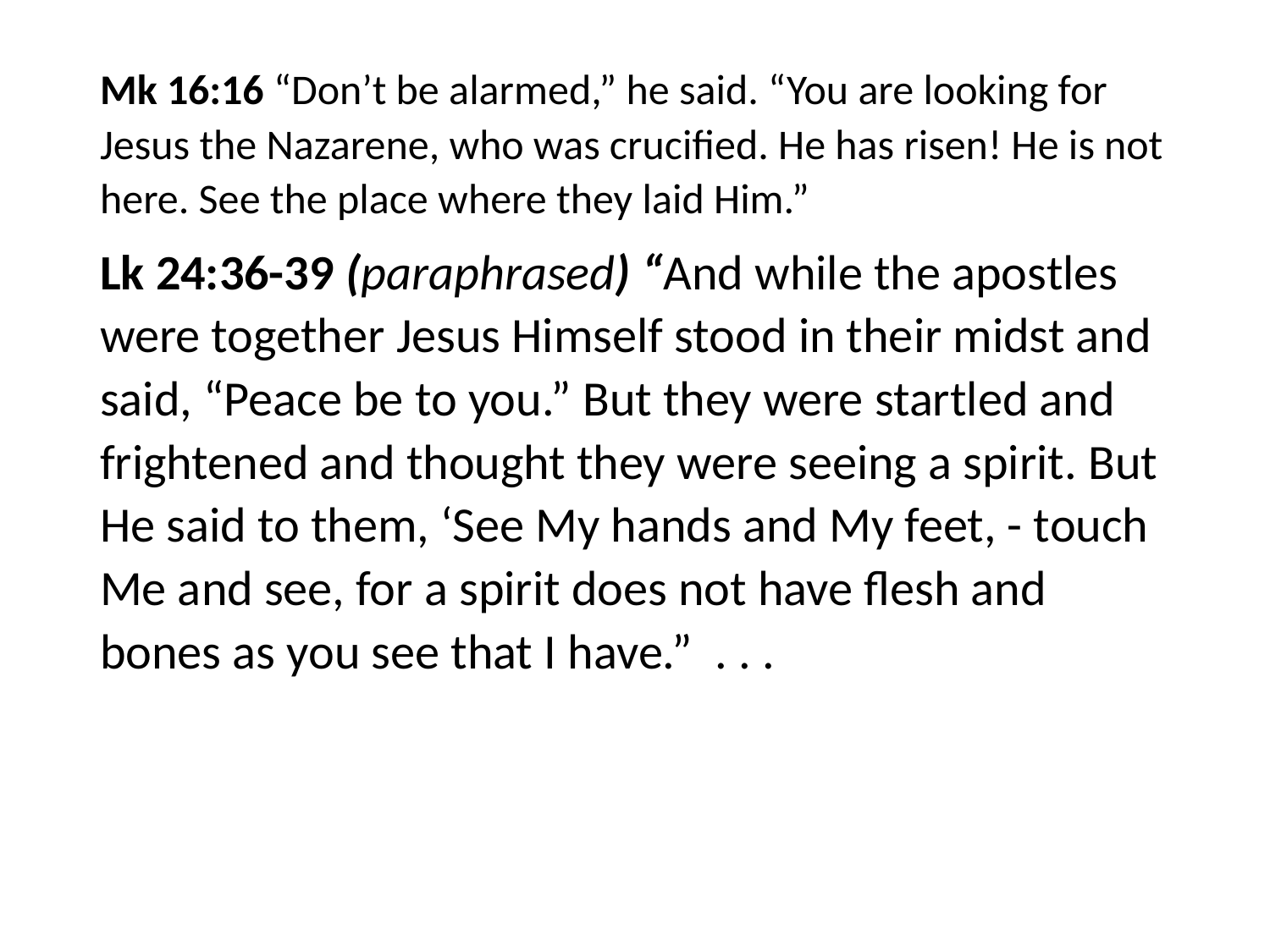

#
Mk 16:16 “Don’t be alarmed,” he said. “You are looking for Jesus the Nazarene, who was crucified. He has risen! He is not here. See the place where they laid Him.”
Lk 24:36-39 (paraphrased) “And while the apostles were together Jesus Himself stood in their midst and said, “Peace be to you.” But they were startled and frightened and thought they were seeing a spirit. But He said to them, ‘See My hands and My feet, - touch Me and see, for a spirit does not have flesh and bones as you see that I have.”  . . .